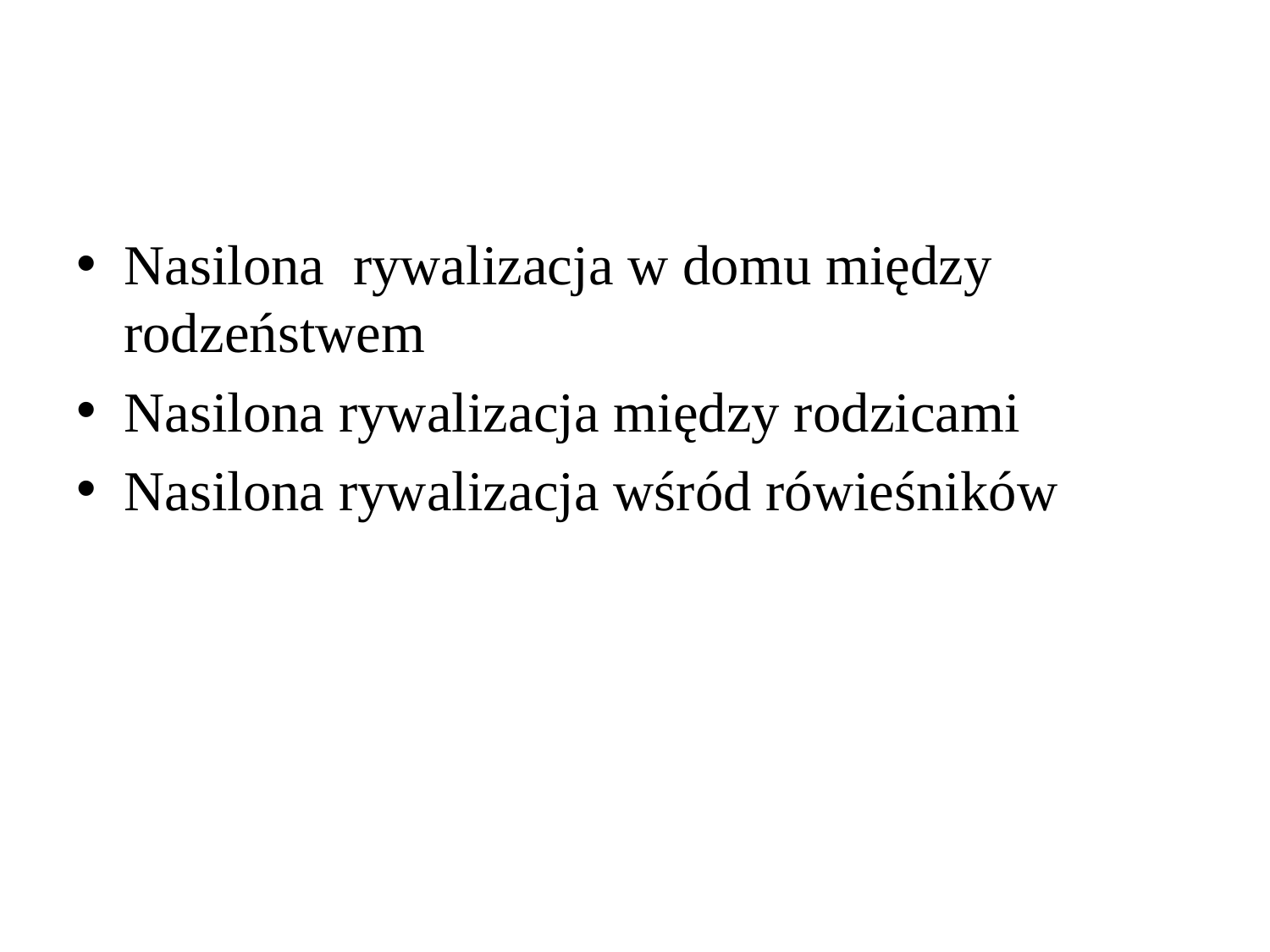

#
Nasilona  rywalizacja w domu między rodzeństwem
Nasilona rywalizacja między rodzicami
Nasilona rywalizacja wśród rówieśników